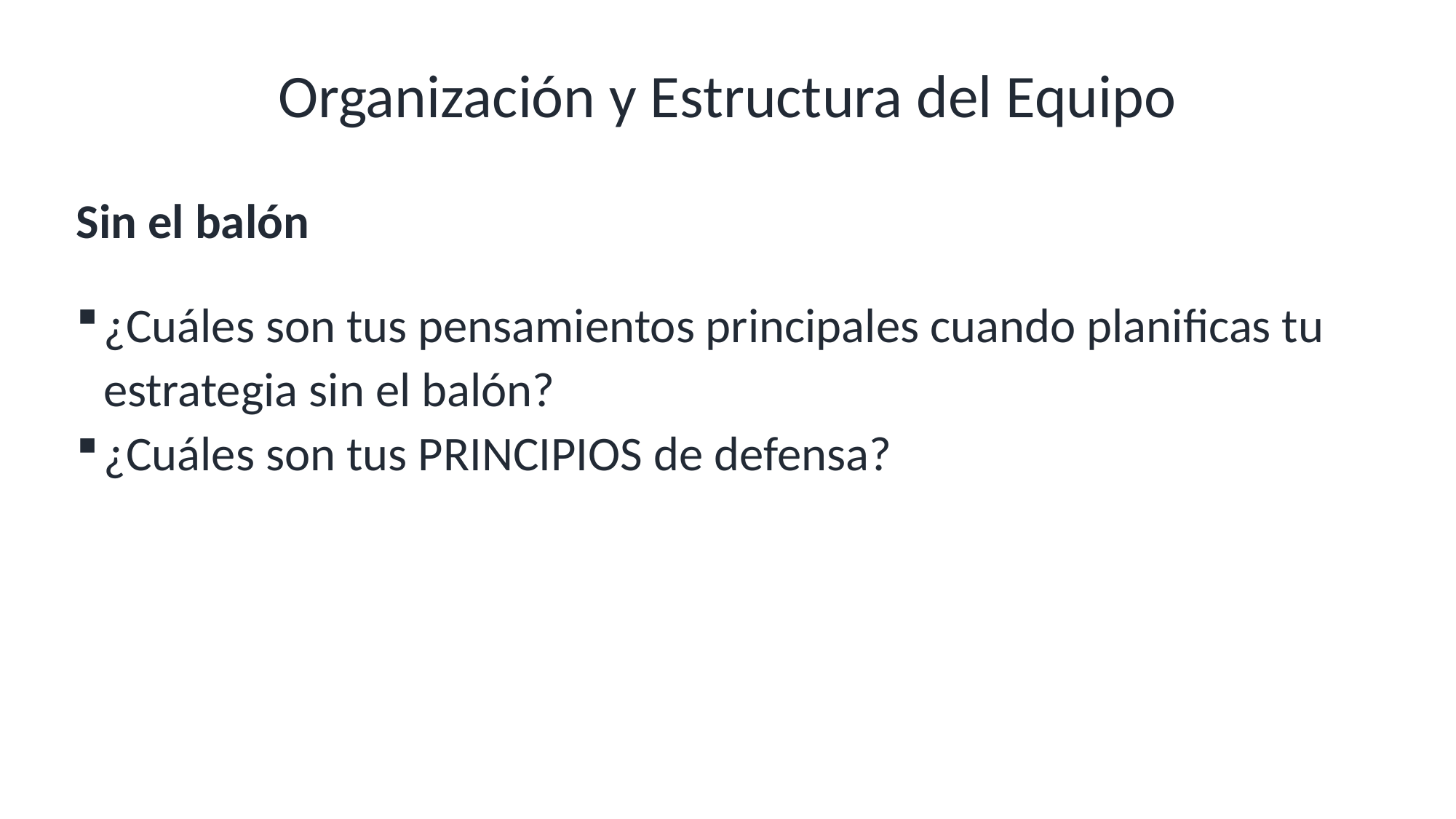

# Organización y Estructura del Equipo
Sin el balón

¿Cuáles son tus pensamientos principales cuando planificas tu estrategia sin el balón?
¿Cuáles son tus PRINCIPIOS de defensa?